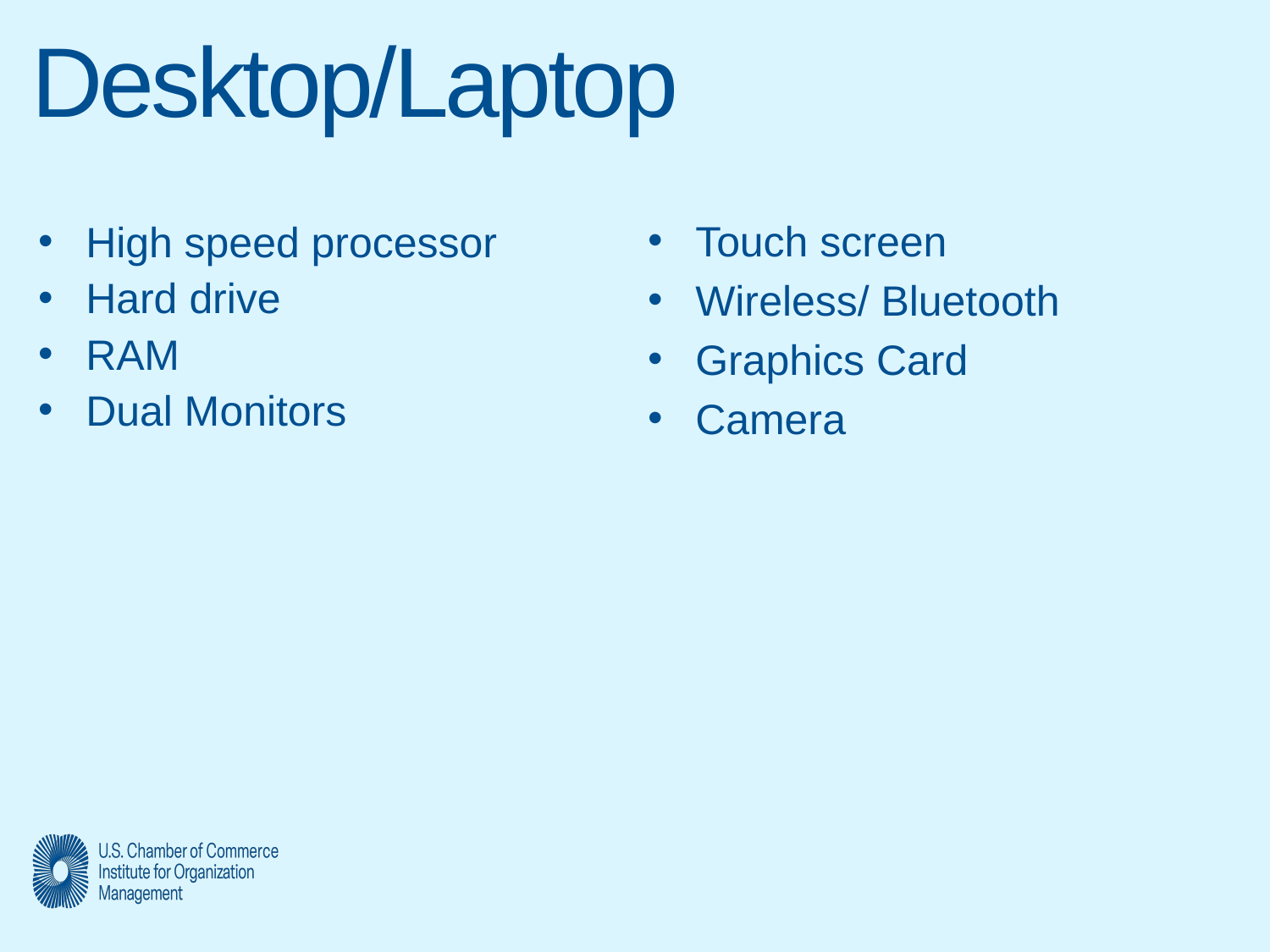

# Desktop/Laptop
High speed processor
Hard drive
RAM
Dual Monitors
Touch screen
Wireless/ Bluetooth
Graphics Card
Camera